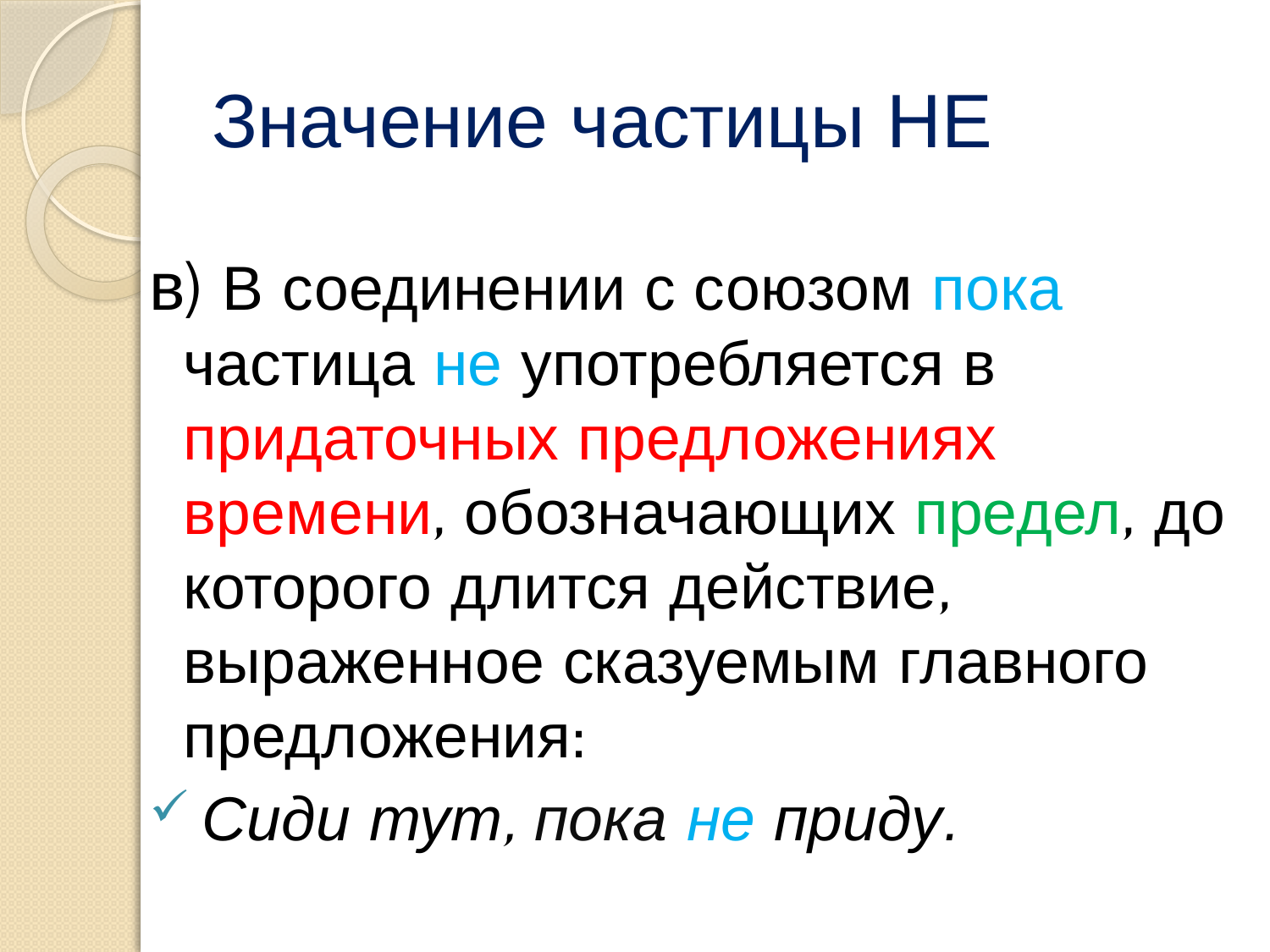

# Значение частицы НЕ
в) В соединении с союзом пока частица не употребляется в придаточных предложениях времени, обозначающих предел, до которого длится действие, выраженное сказуемым главного предложения:
 Сиди тут, пока не приду.